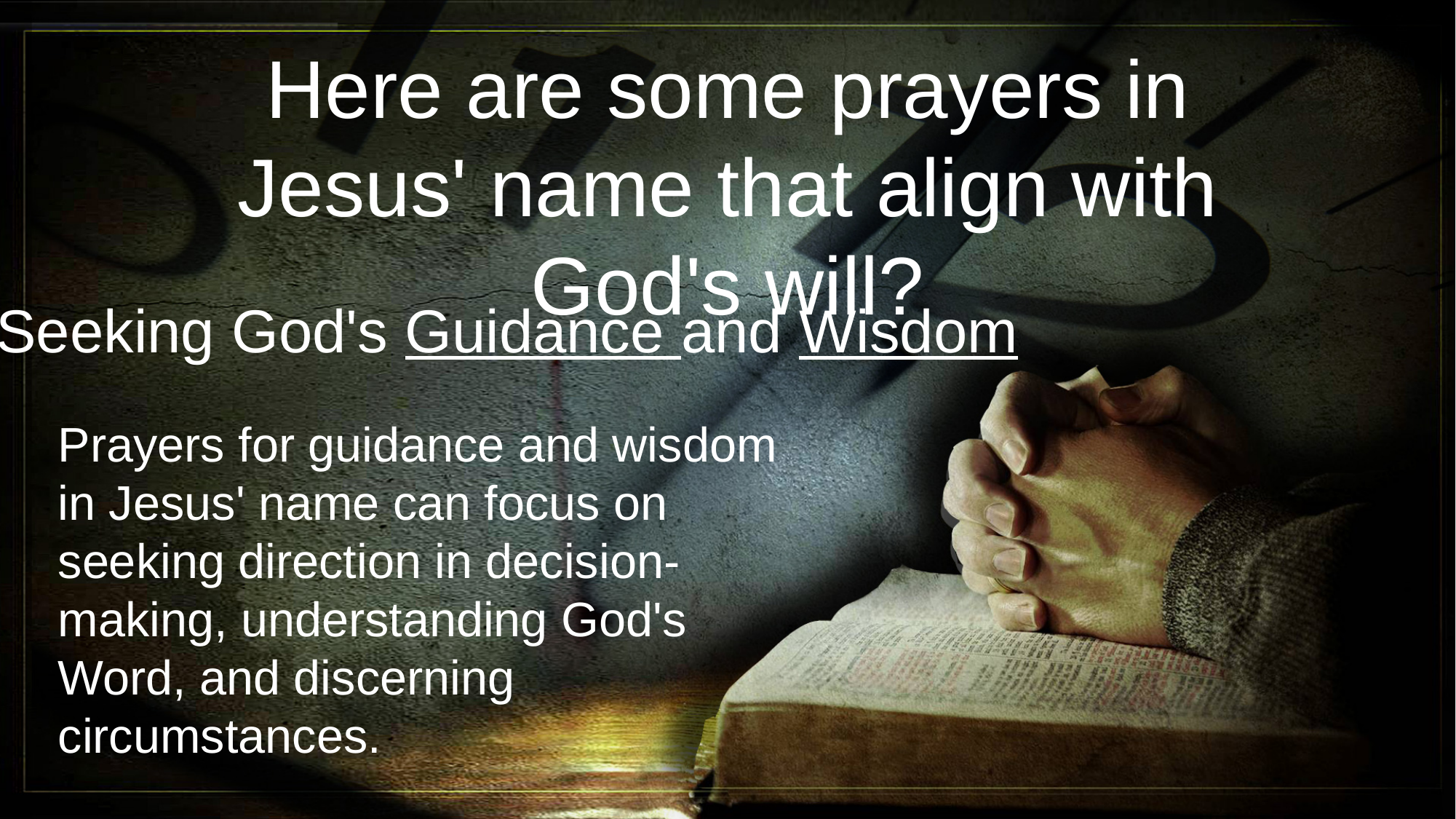

Here are some prayers in Jesus' name that align with God's will?
Seeking God's Guidance and Wisdom
Prayers for guidance and wisdom in Jesus' name can focus on seeking direction in decision-making, understanding God's Word, and discerning circumstances.